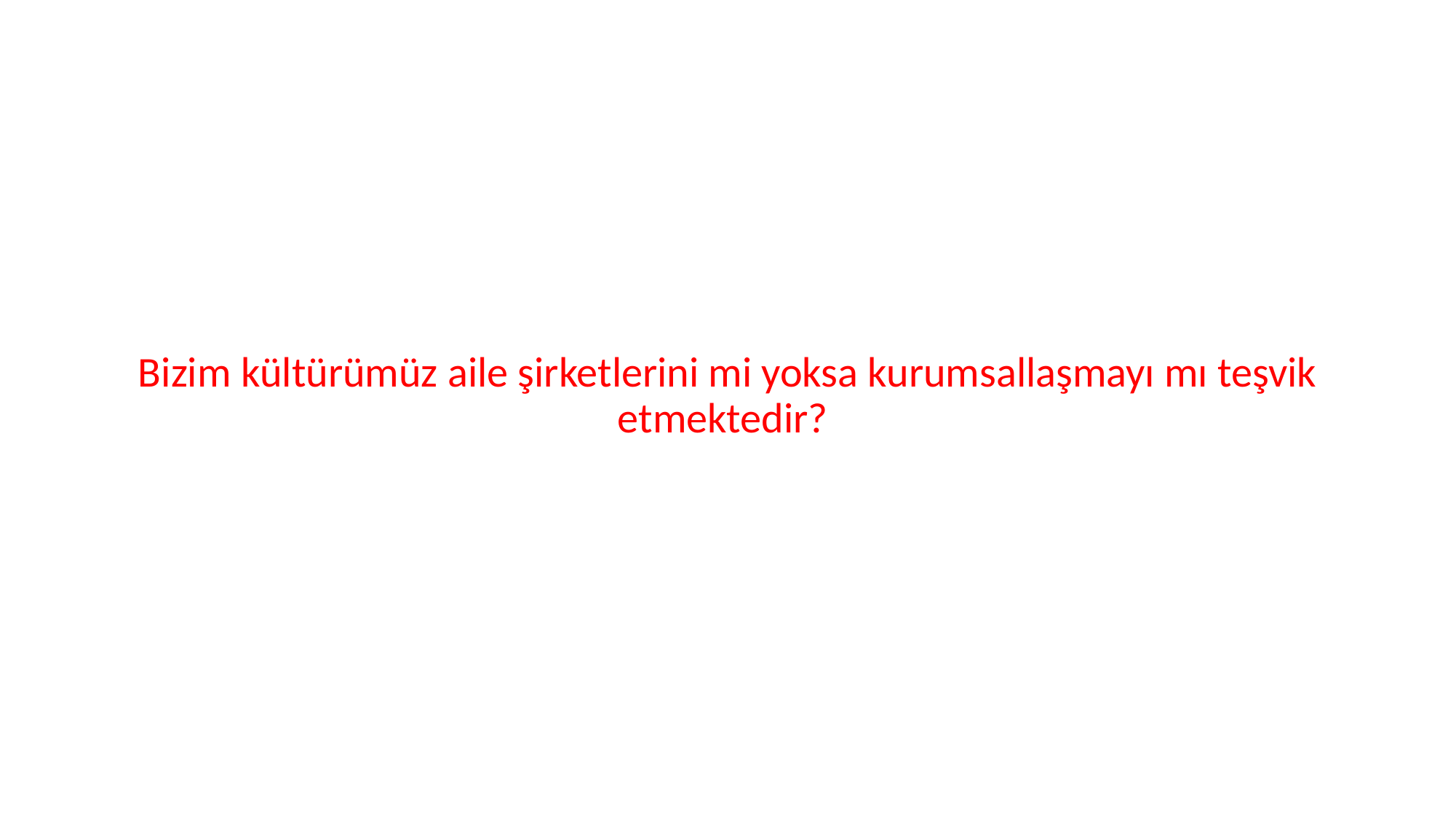

Bizim kültürümüz aile şirketlerini mi yoksa kurumsallaşmayı mı teşvik etmektedir?